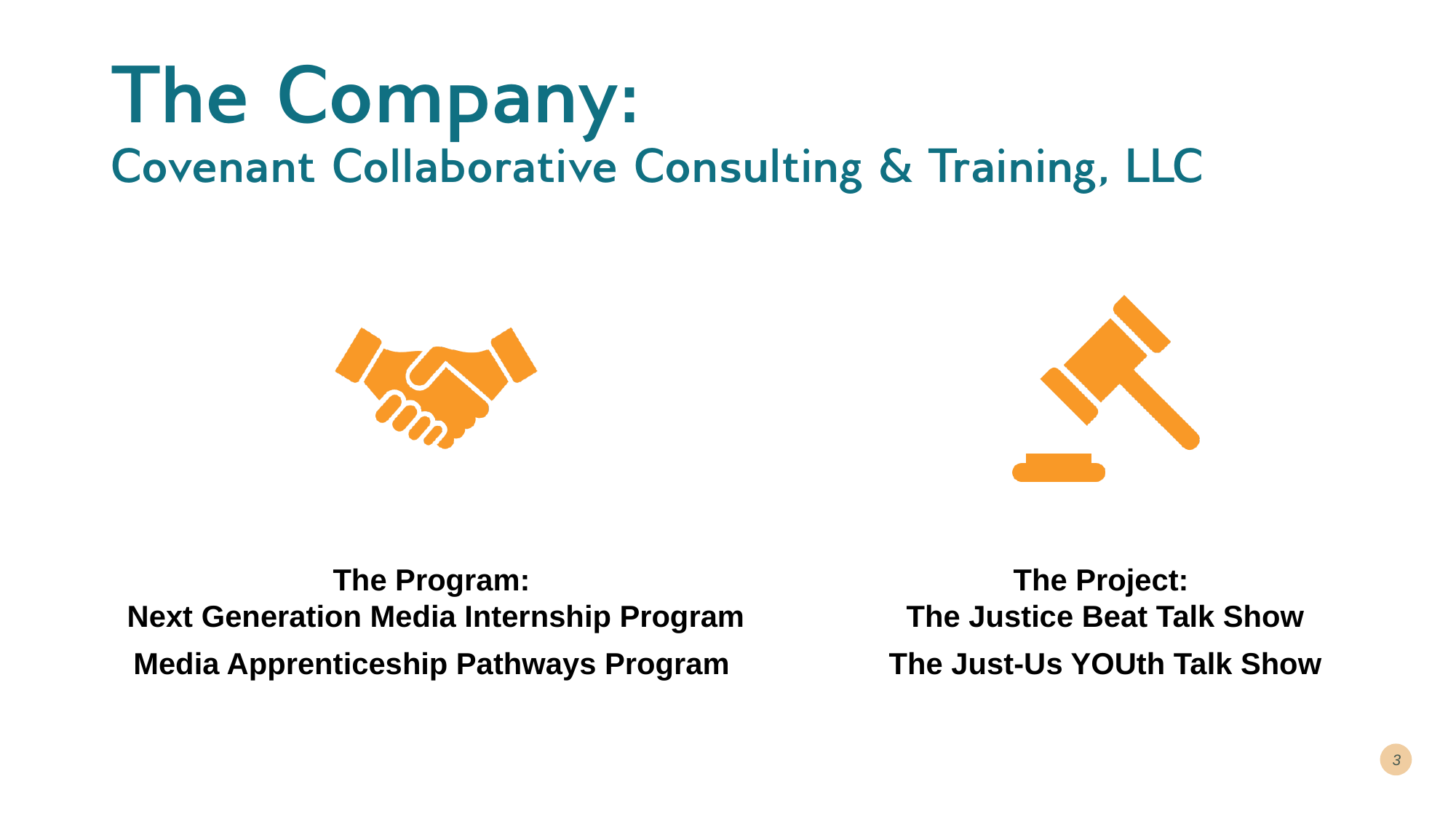

# The Company: Covenant Collaborative Consulting & Training, LLC
The Program:
Next Generation Media Internship Program
Media Apprenticeship Pathways Program
The Project:
The Justice Beat Talk Show
The Just-Us YOUth Talk Show
3